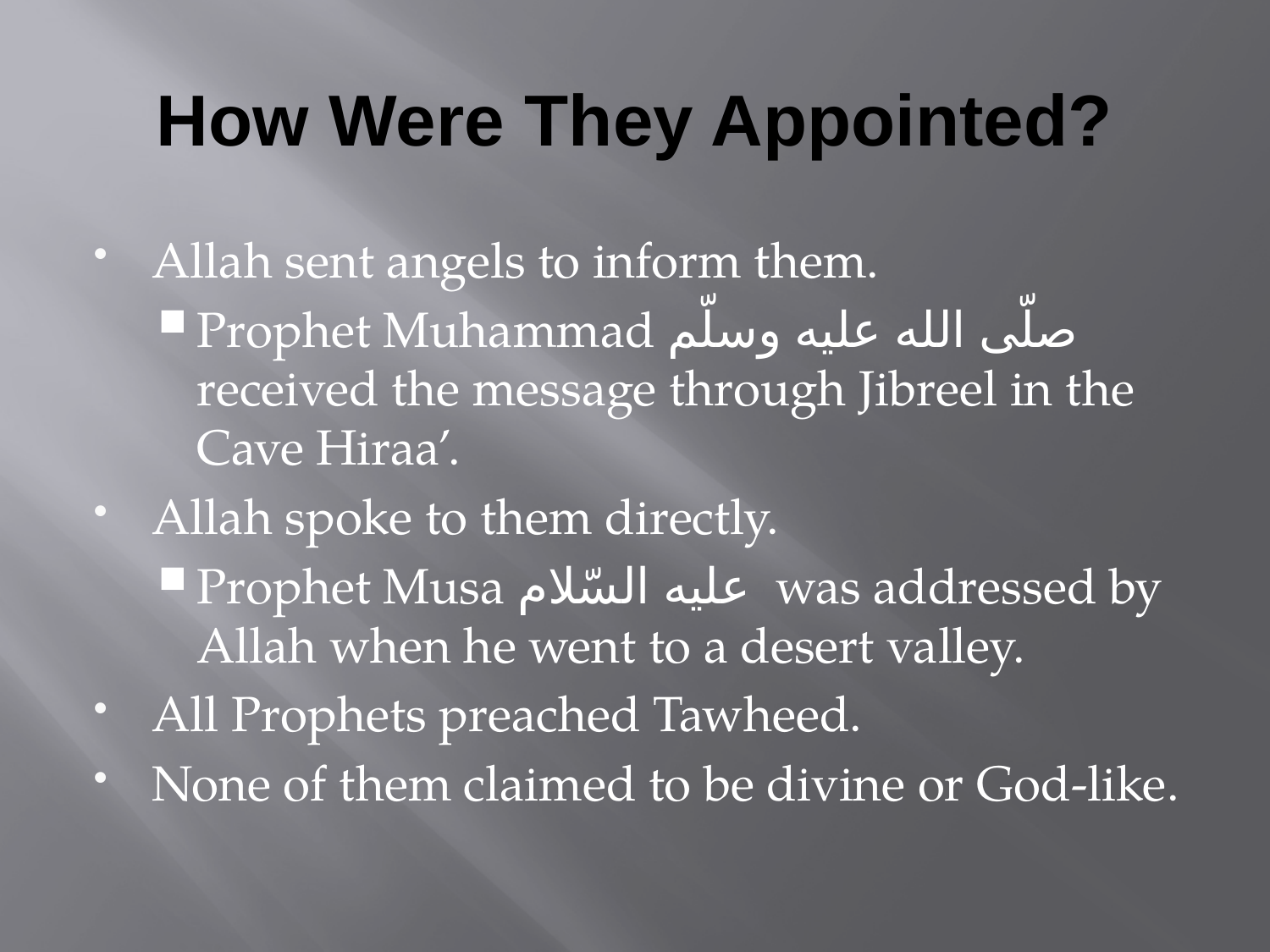

# How Were They Appointed?
Allah sent angels to inform them.
Prophet Muhammad صلّى الله عليه وسلّم  received the message through Jibreel in the Cave Hiraa’.
Allah spoke to them directly.
Prophet Musa عليه السّلام  was addressed by Allah when he went to a desert valley.
All Prophets preached Tawheed.
None of them claimed to be divine or God-like.